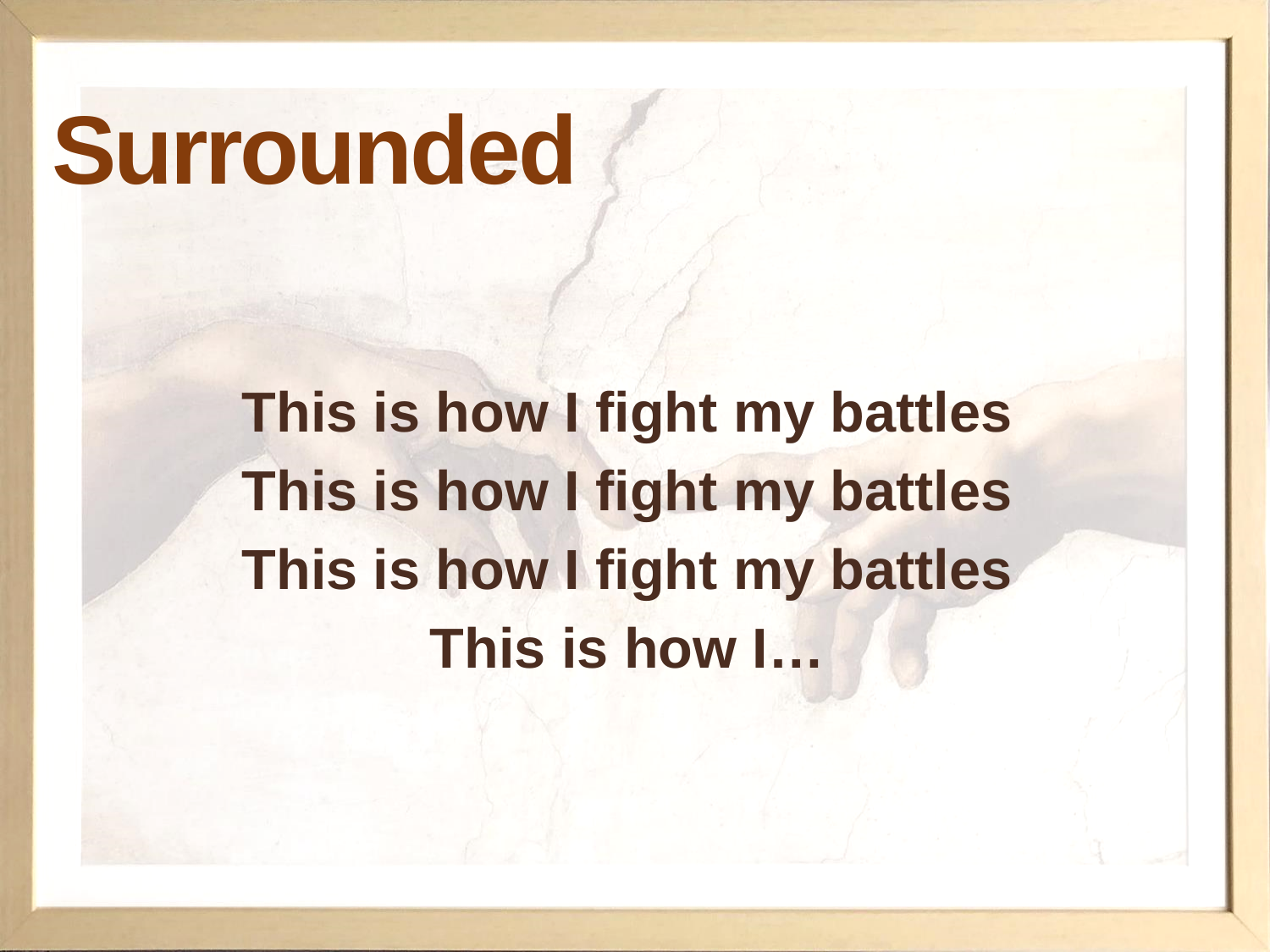

# Surrounded
This is how I fight my battles
This is how I fight my battles
This is how I fight my battles
This is how I…